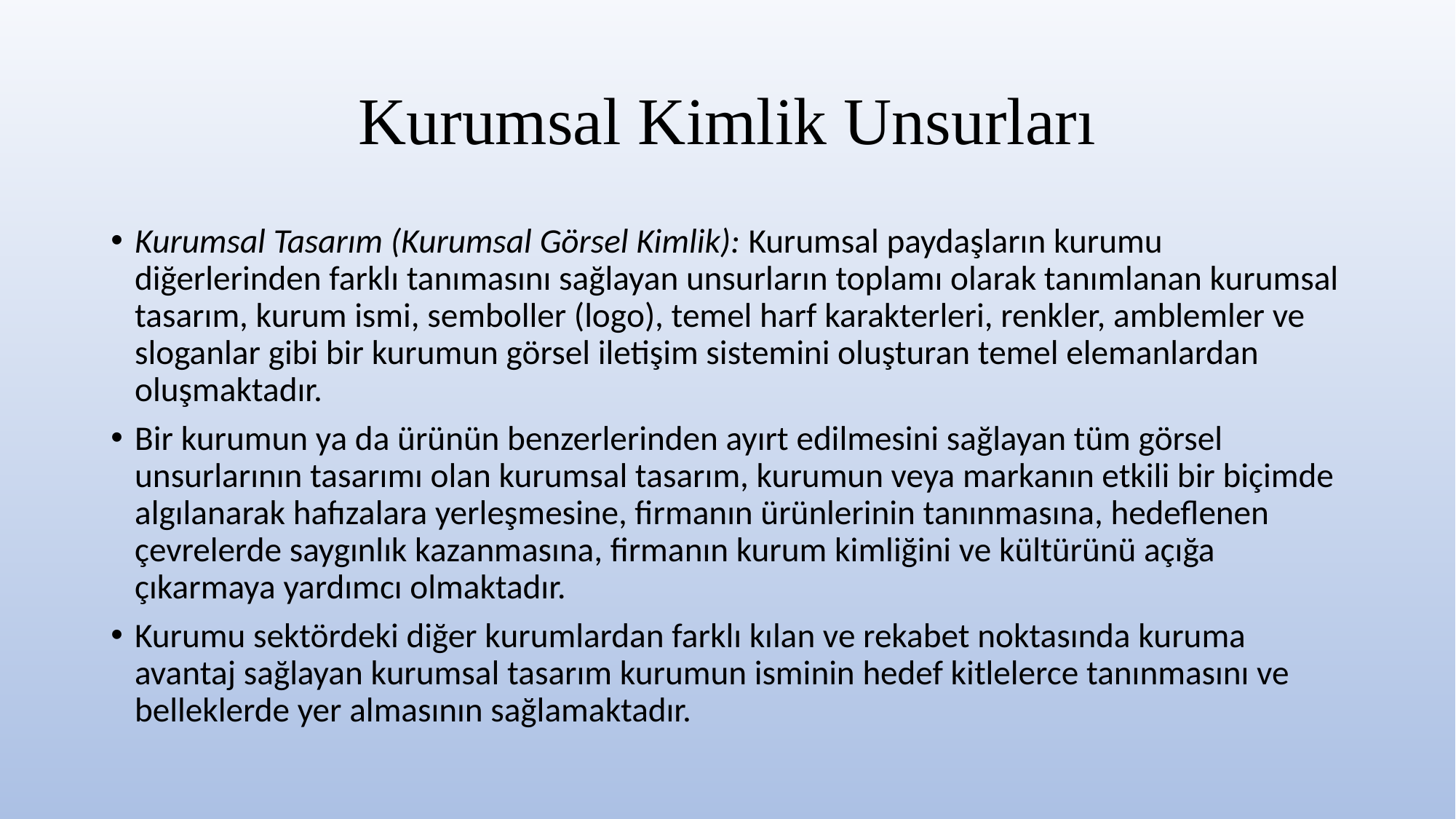

# Kurumsal Kimlik Unsurları
Kurumsal Tasarım (Kurumsal Görsel Kimlik): Kurumsal paydaşların kurumu diğerlerinden farklı tanımasını sağlayan unsurların toplamı olarak tanımlanan kurumsal tasarım, kurum ismi, semboller (logo), temel harf karakterleri, renkler, amblemler ve sloganlar gibi bir kurumun görsel iletişim sistemini oluşturan temel elemanlardan oluşmaktadır.
Bir kurumun ya da ürünün benzerlerinden ayırt edilmesini sağlayan tüm görsel unsurlarının tasarımı olan kurumsal tasarım, kurumun veya markanın etkili bir biçimde algılanarak hafızalara yerleşmesine, firmanın ürünlerinin tanınmasına, hedeflenen çevrelerde saygınlık kazanmasına, firmanın kurum kimliğini ve kültürünü açığa çıkarmaya yardımcı olmaktadır.
Kurumu sektördeki diğer kurumlardan farklı kılan ve rekabet noktasında kuruma avantaj sağlayan kurumsal tasarım kurumun isminin hedef kitlelerce tanınmasını ve belleklerde yer almasının sağlamaktadır.